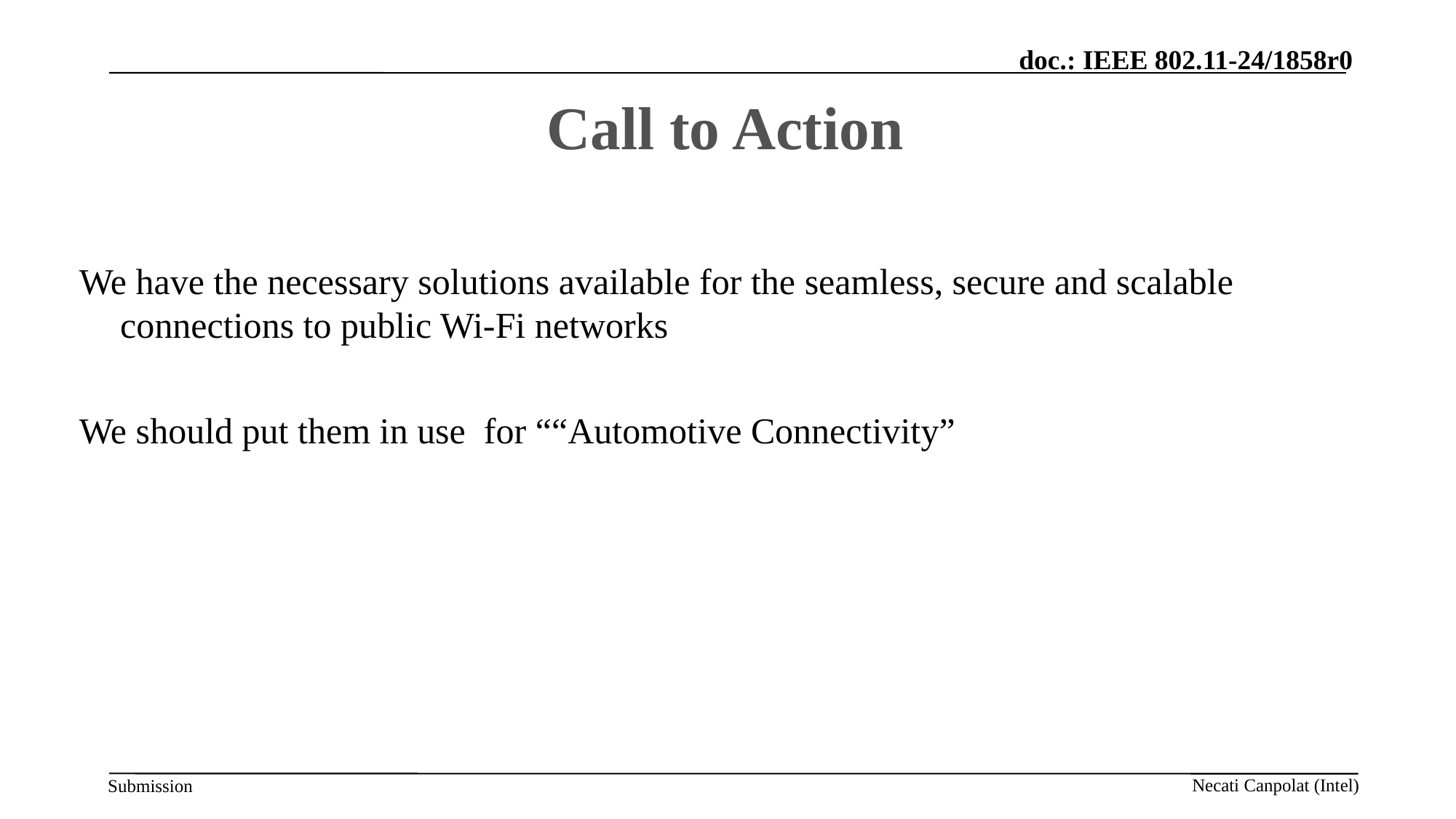

# Call to Action

We have the necessary solutions available for the seamless, secure and scalable connections to public Wi-Fi networks

We should put them in use  for ““Automotive Connectivity”
Necati Canpolat (Intel)